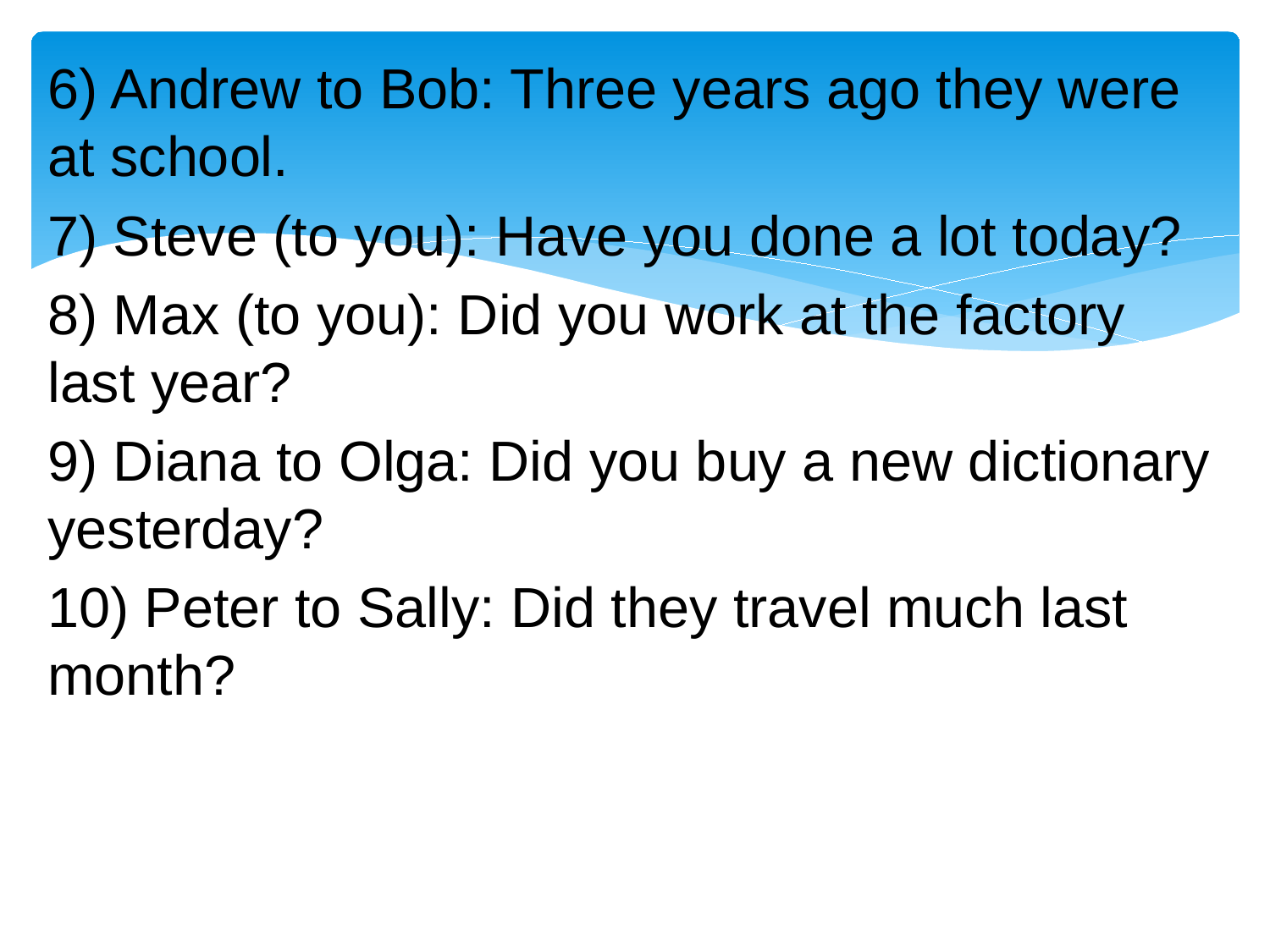

6) Andrew to Bob: Three years ago they were at school.
7) Steve (to you): Have you done a lot today?
8) Max (to you): Did you work at the factory last year?
9) Diana to Olga: Did you buy a new dictionary yesterday?
10) Peter to Sally: Did they travel much last month?